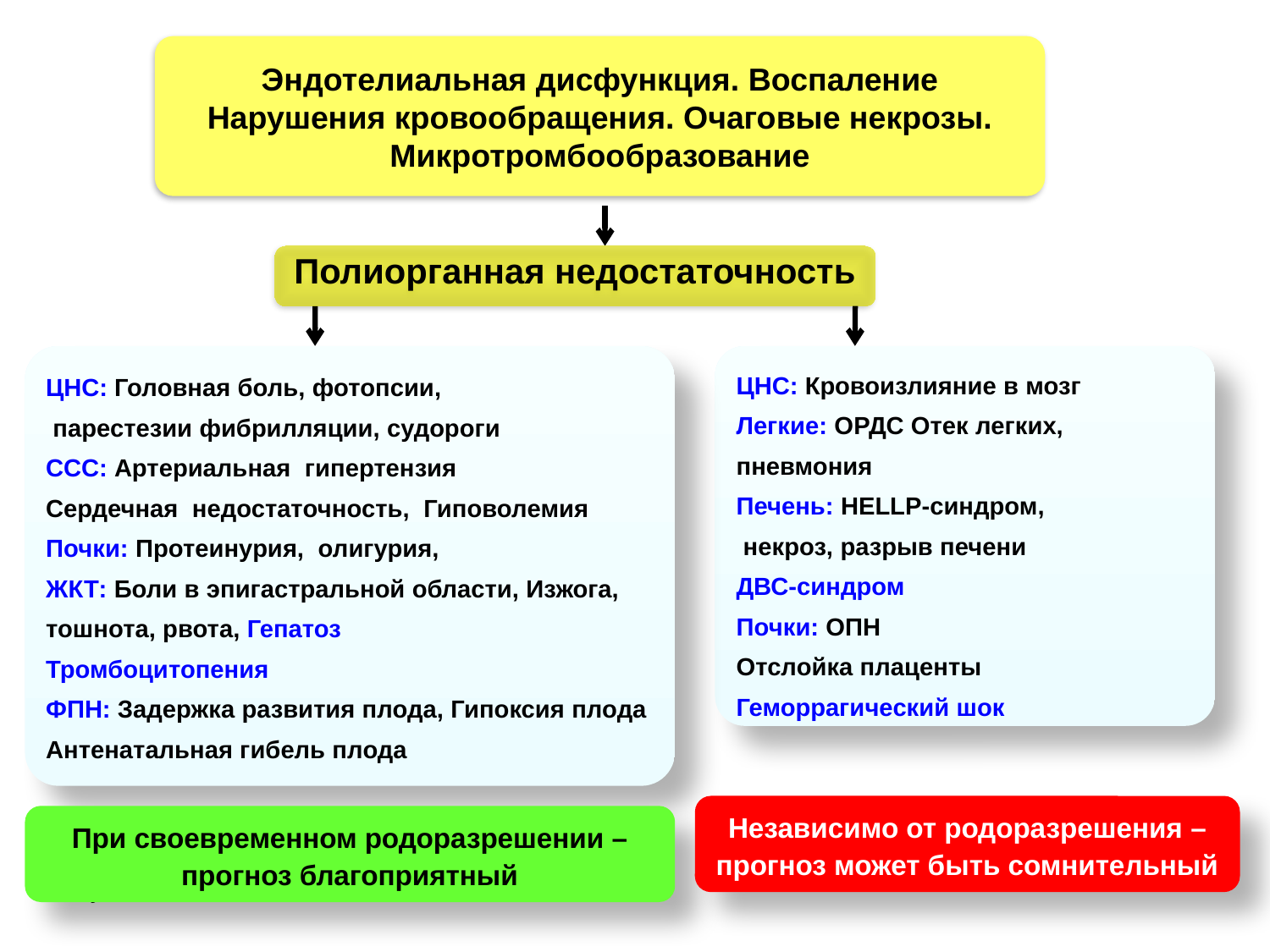

Эндотелиальная дисфункция. Воспаление
Нарушения кровообращения. Очаговые некрозы.
Микротромбообразование

Полиорганная недостаточность

ЦНС: Головная боль, фотопсии,
 парестезии фибрилляции, судороги
ССС: Артериальная  гипертензия
Сердечная  недостаточность,  Гиповолемия
Почки: Протеинурия,  олигурия,
ЖКТ: Боли в эпигастральной области, Изжога,
тошнота, рвота, Гепатоз
Тромбоцитопения
ФПН: Задержка развития плода, Гипоксия плода
Антенатальная гибель плода

ЦНС: Кровоизлияние в мозг
Легкие: ОРДС Отек легких,
пневмония
Печень: HELLP-синдром,
 некроз, разрыв печени
ДВС-синдром
Почки: ОПН
Отслойка плаценты
Геморрагический шок

Независимо от родоразрешения – прогноз может быть сомнительный
При своевременном родоразрешении – прогноз благоприятный
Куликов А.В.